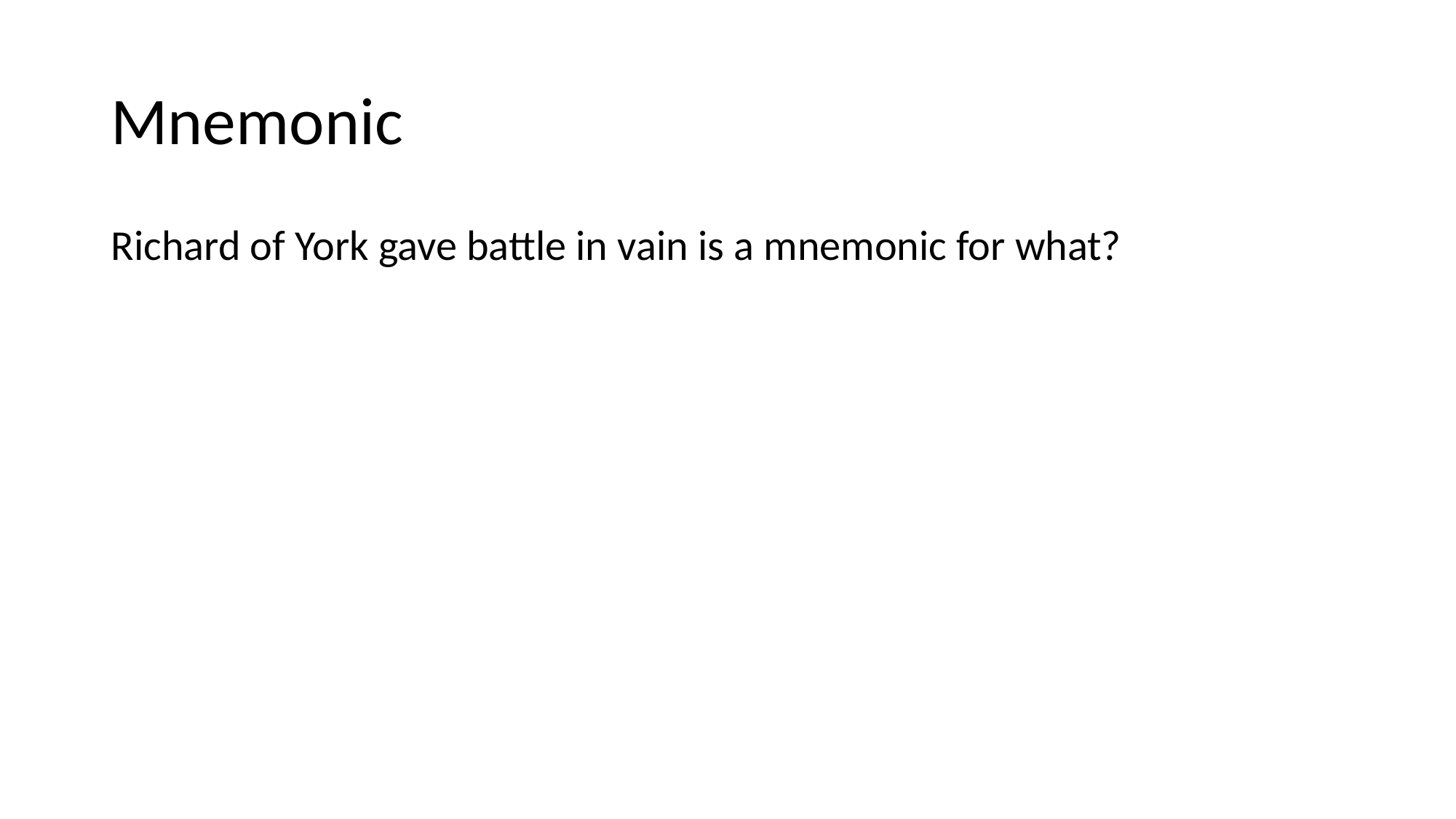

# Mnemonic
Richard of York gave battle in vain is a mnemonic for what?